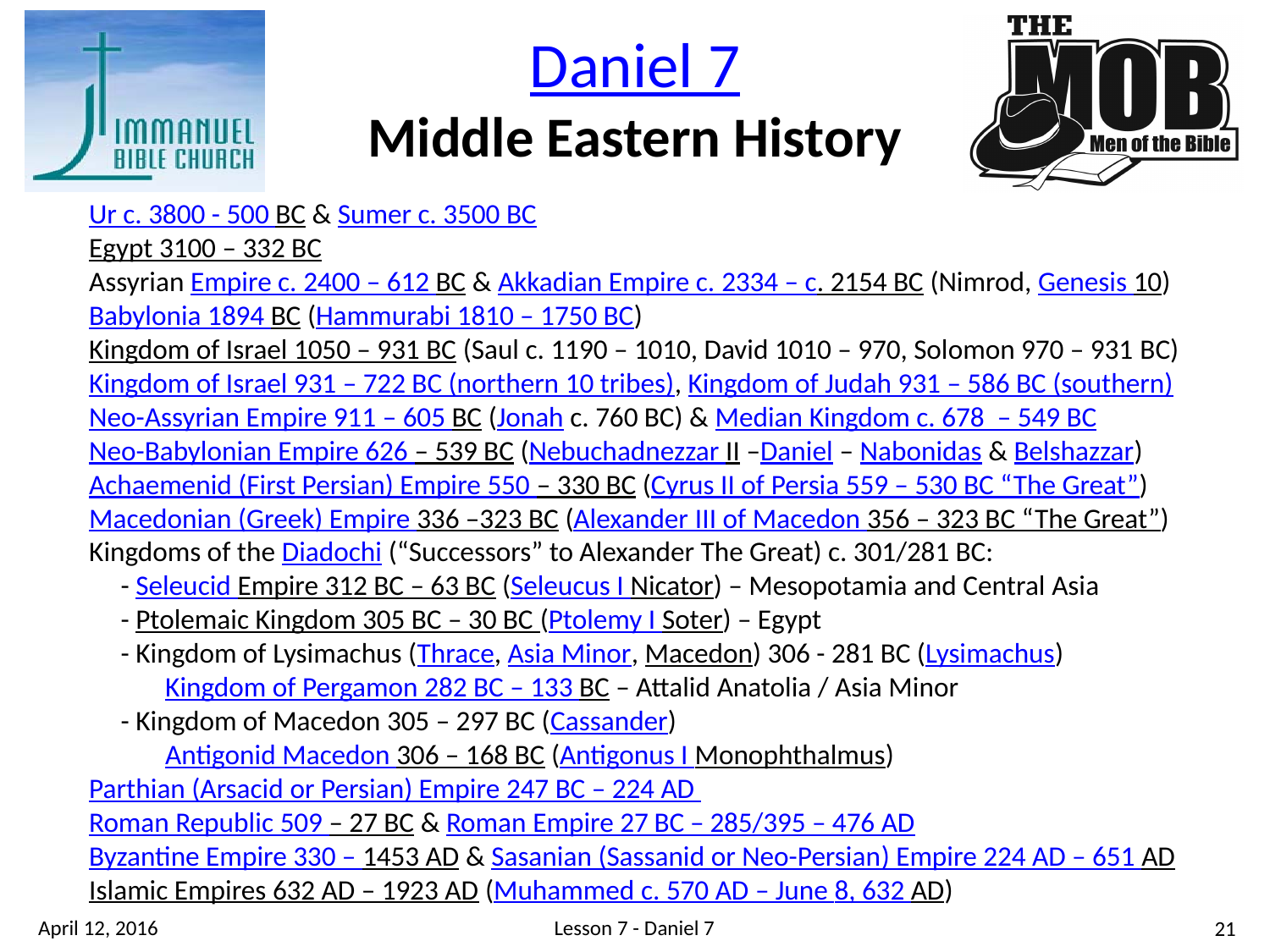

Daniel 7
Middle Eastern History
Ur c. 3800 - 500 BC & Sumer c. 3500 BC
Egypt 3100 – 332 BC
Assyrian Empire c. 2400 – 612 BC & Akkadian Empire c. 2334 – c. 2154 BC (Nimrod, Genesis 10)
Babylonia 1894 BC (Hammurabi 1810 – 1750 BC)
Kingdom of Israel 1050 – 931 BC (Saul c. 1190 – 1010, David 1010 – 970, Solomon 970 – 931 BC)
Kingdom of Israel 931 – 722 BC (northern 10 tribes), Kingdom of Judah 931 – 586 BC (southern)
Neo-Assyrian Empire 911 – 605 BC (Jonah c. 760 BC) & Median Kingdom c. 678  – 549 BC
Neo-Babylonian Empire 626 – 539 BC (Nebuchadnezzar II –Daniel – Nabonidas & Belshazzar)
Achaemenid (First Persian) Empire 550 – 330 BC (Cyrus II of Persia 559 – 530 BC “The Great”)
Macedonian (Greek) Empire 336 –323 BC (Alexander III of Macedon 356 – 323 BC “The Great”)
Kingdoms of the Diadochi (“Successors” to Alexander The Great) c. 301/281 BC:
     - Seleucid Empire 312 BC – 63 BC (Seleucus I Nicator) – Mesopotamia and Central Asia
     - Ptolemaic Kingdom 305 BC – 30 BC (Ptolemy I Soter) – Egypt
     - Kingdom of Lysimachus (Thrace, Asia Minor, Macedon) 306 - 281 BC (Lysimachus)
            Kingdom of Pergamon 282 BC – 133 BC – Attalid Anatolia / Asia Minor
     - Kingdom of Macedon 305 – 297 BC (Cassander)
            Antigonid Macedon 306 – 168 BC (Antigonus I Monophthalmus)
Parthian (Arsacid or Persian) Empire 247 BC – 224 AD
Roman Republic 509 – 27 BC & Roman Empire 27 BC – 285/395 – 476 AD
Byzantine Empire 330 – 1453 AD & Sasanian (Sassanid or Neo-Persian) Empire 224 AD – 651 AD
Islamic Empires 632 AD – 1923 AD (Muhammed c. 570 AD – June 8, 632 AD)
Lesson 7 - Daniel 7
April 12, 2016
21